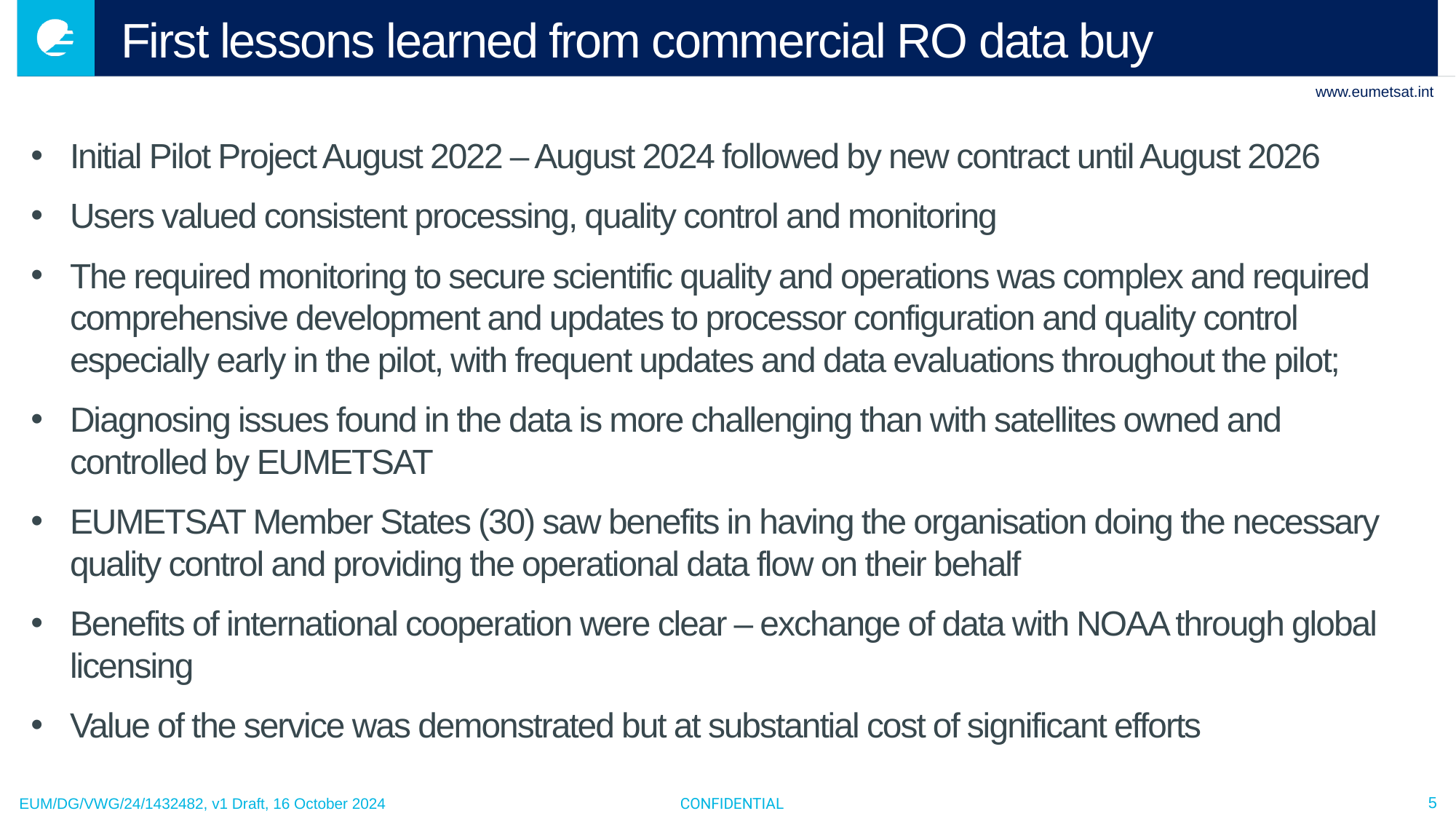

# First lessons learned from commercial RO data buy
Initial Pilot Project August 2022 – August 2024 followed by new contract until August 2026
Users valued consistent processing, quality control and monitoring
The required monitoring to secure scientific quality and operations was complex and required comprehensive development and updates to processor configuration and quality control especially early in the pilot, with frequent updates and data evaluations throughout the pilot;
Diagnosing issues found in the data is more challenging than with satellites owned and controlled by EUMETSAT
EUMETSAT Member States (30) saw benefits in having the organisation doing the necessary quality control and providing the operational data flow on their behalf
Benefits of international cooperation were clear – exchange of data with NOAA through global licensing
Value of the service was demonstrated but at substantial cost of significant efforts